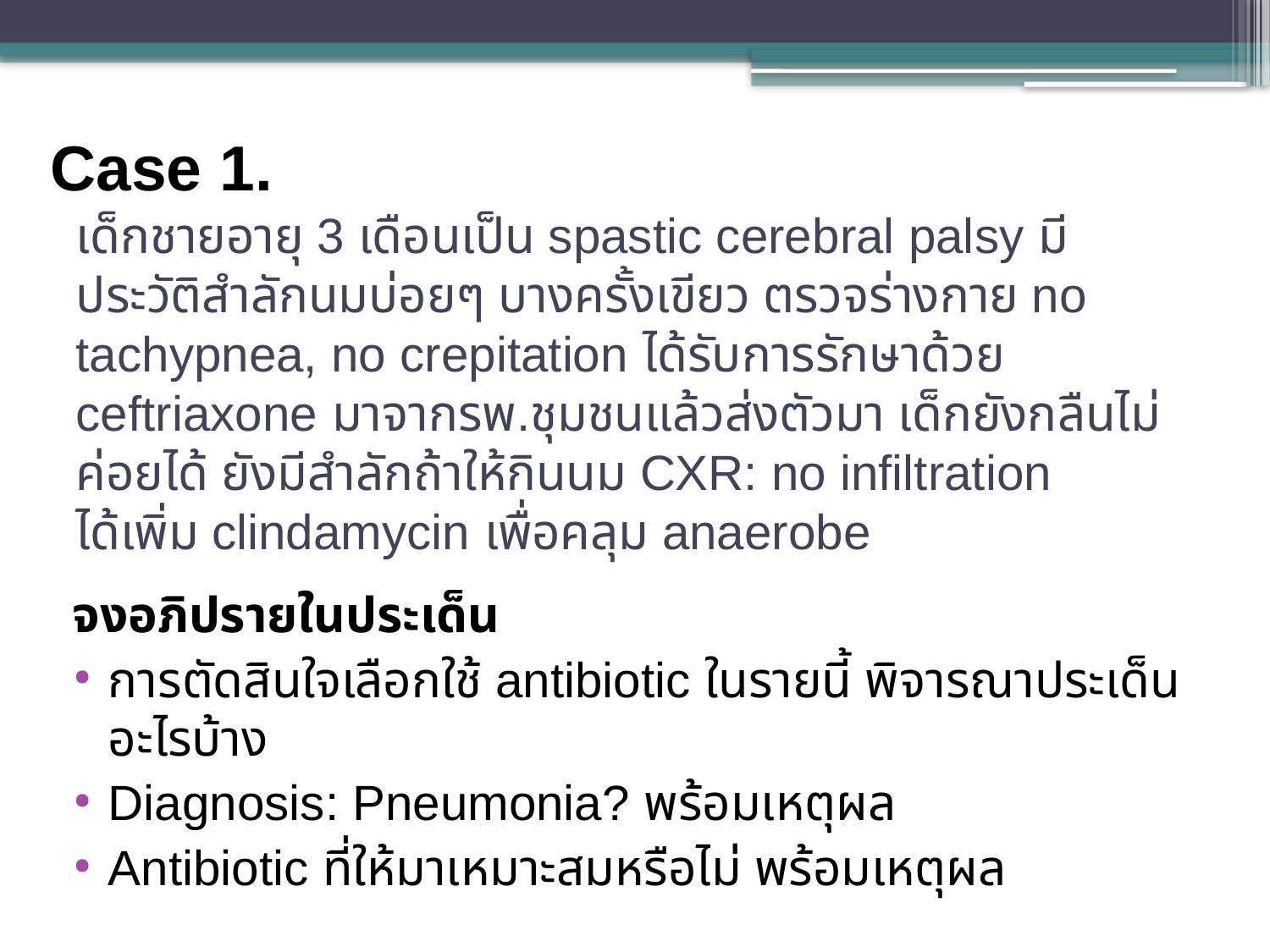

Case 1.
# เด็กชายอายุ 3 เดือนเป็น spastic cerebral palsy มีประวัติสำลักนมบ่อยๆ บางครั้งเขียว ตรวจร่างกาย no tachypnea, no crepitation ได้รับการรักษาด้วย ceftriaxone มาจากรพ.ชุมชนแล้วส่งตัวมา เด็กยังกลืนไม่ค่อยได้ ยังมีสำลักถ้าให้กินนม CXR: no infiltration ได้เพิ่ม clindamycin เพื่อคลุม anaerobe
จงอภิปรายในประเด็น
การตัดสินใจเลือกใช้ antibiotic ในรายนี้ พิจารณาประเด็นอะไรบ้าง
Diagnosis: Pneumonia? พร้อมเหตุผล
Antibiotic ที่ให้มาเหมาะสมหรือไม่ พร้อมเหตุผล